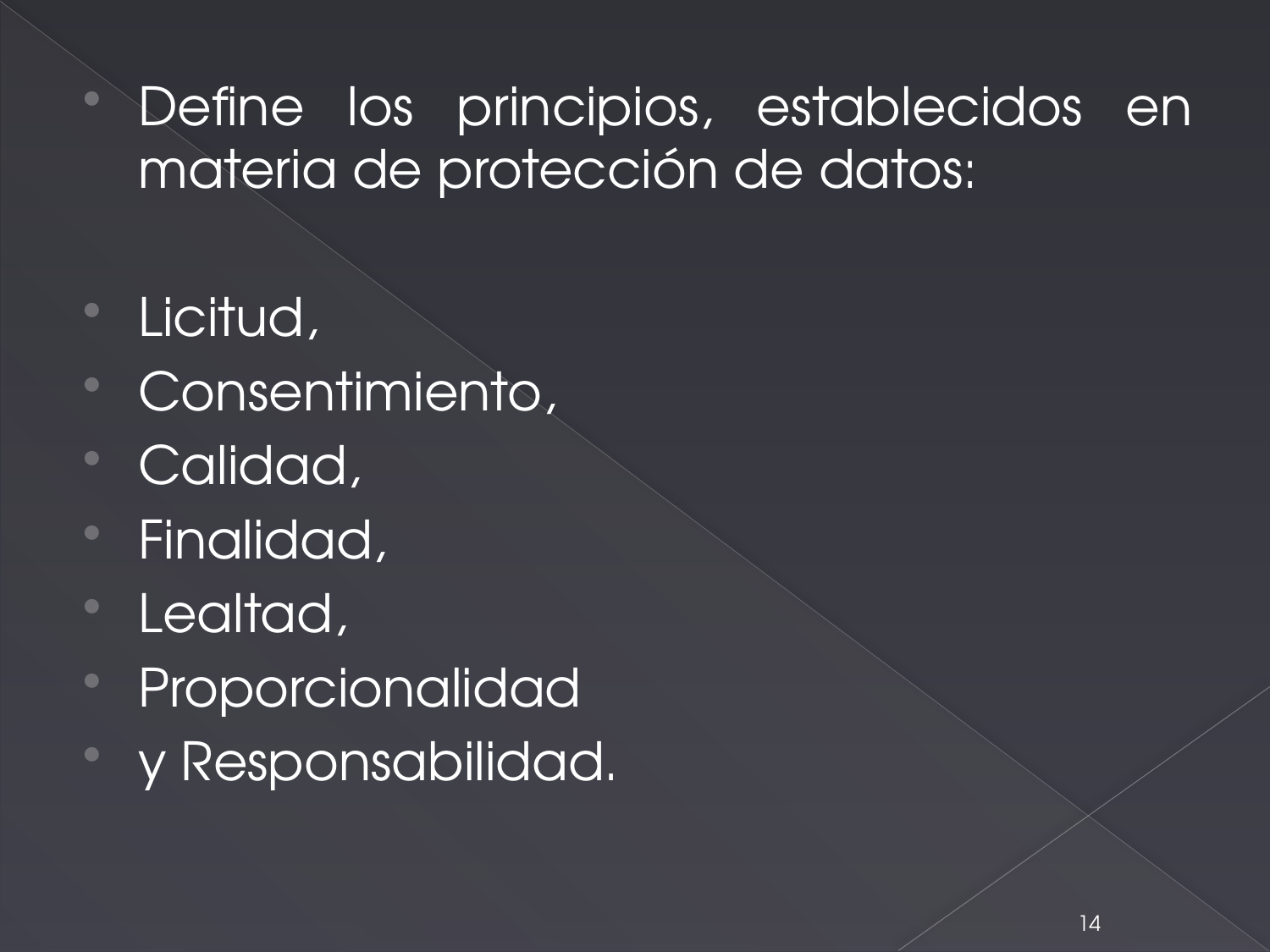

#
Define los principios, establecidos en materia de protección de datos:

Licitud,
Consentimiento,
Calidad,
Finalidad,
Lealtad,
Proporcionalidad
y Responsabilidad.

14